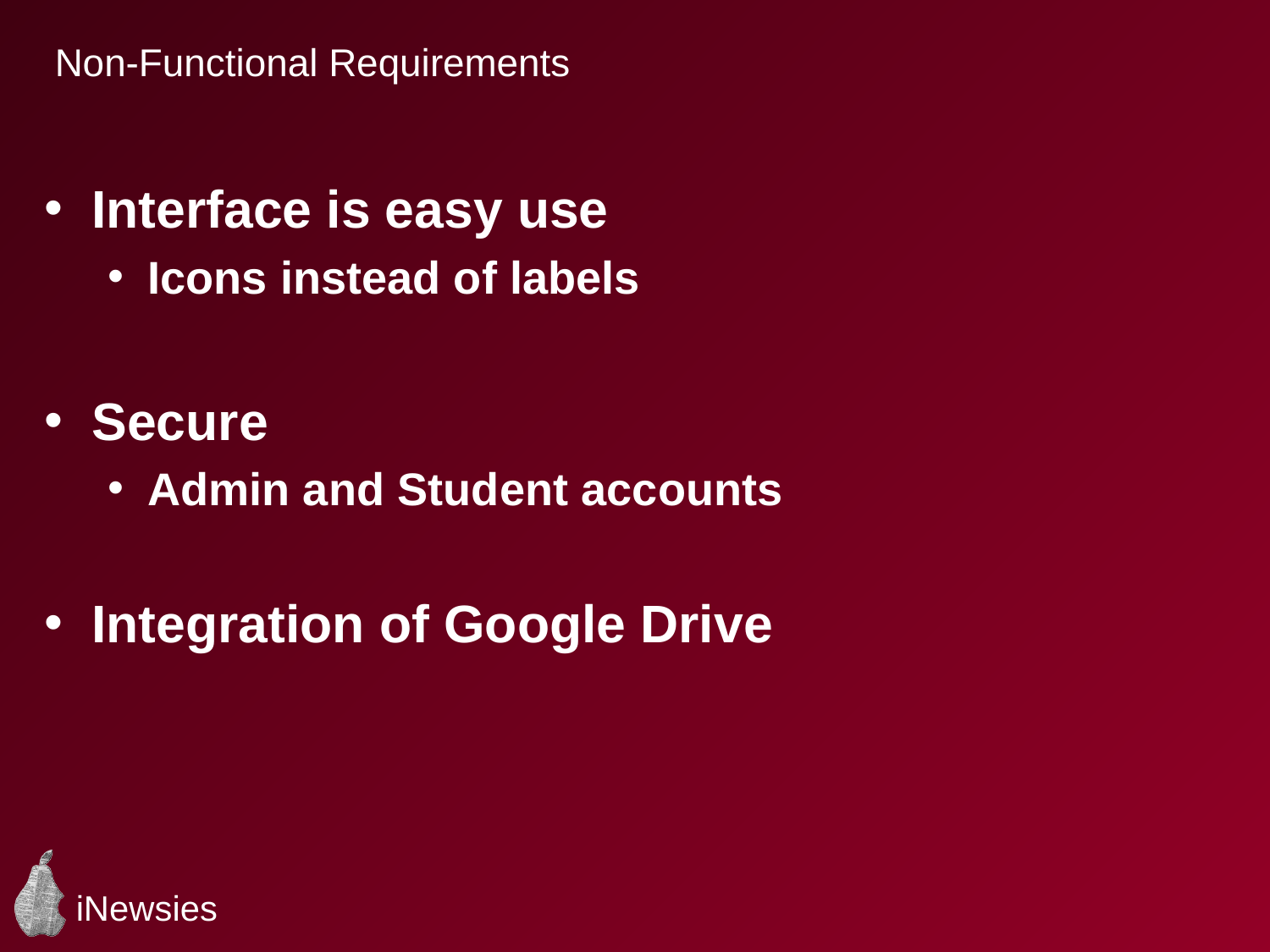

Non-Functional Requirements
Interface is easy use
Icons instead of labels

Secure
Admin and Student accounts

Integration of Google Drive